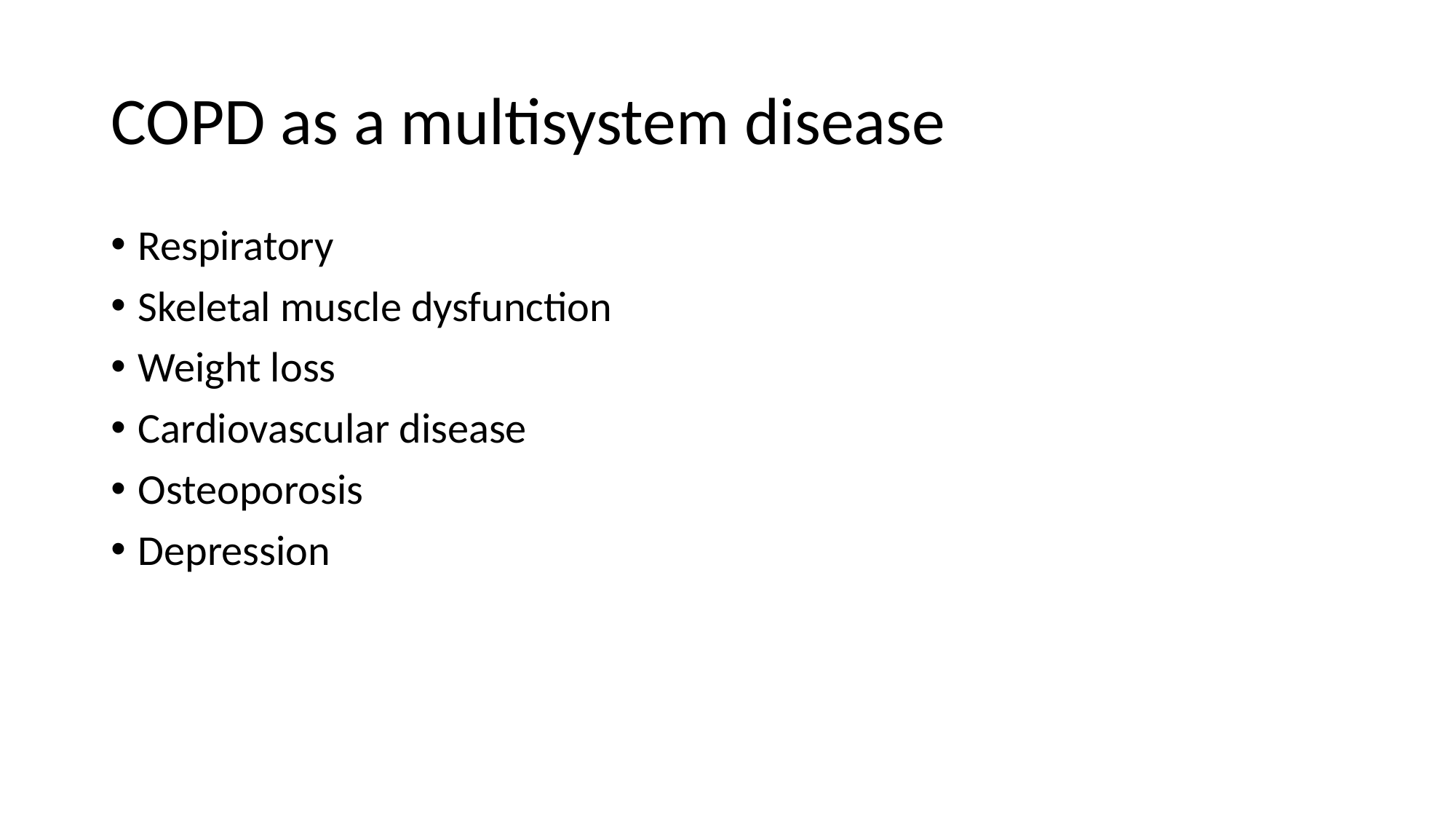

# COPD as a multisystem disease
Respiratory
Skeletal muscle dysfunction
Weight loss
Cardiovascular disease
Osteoporosis
Depression